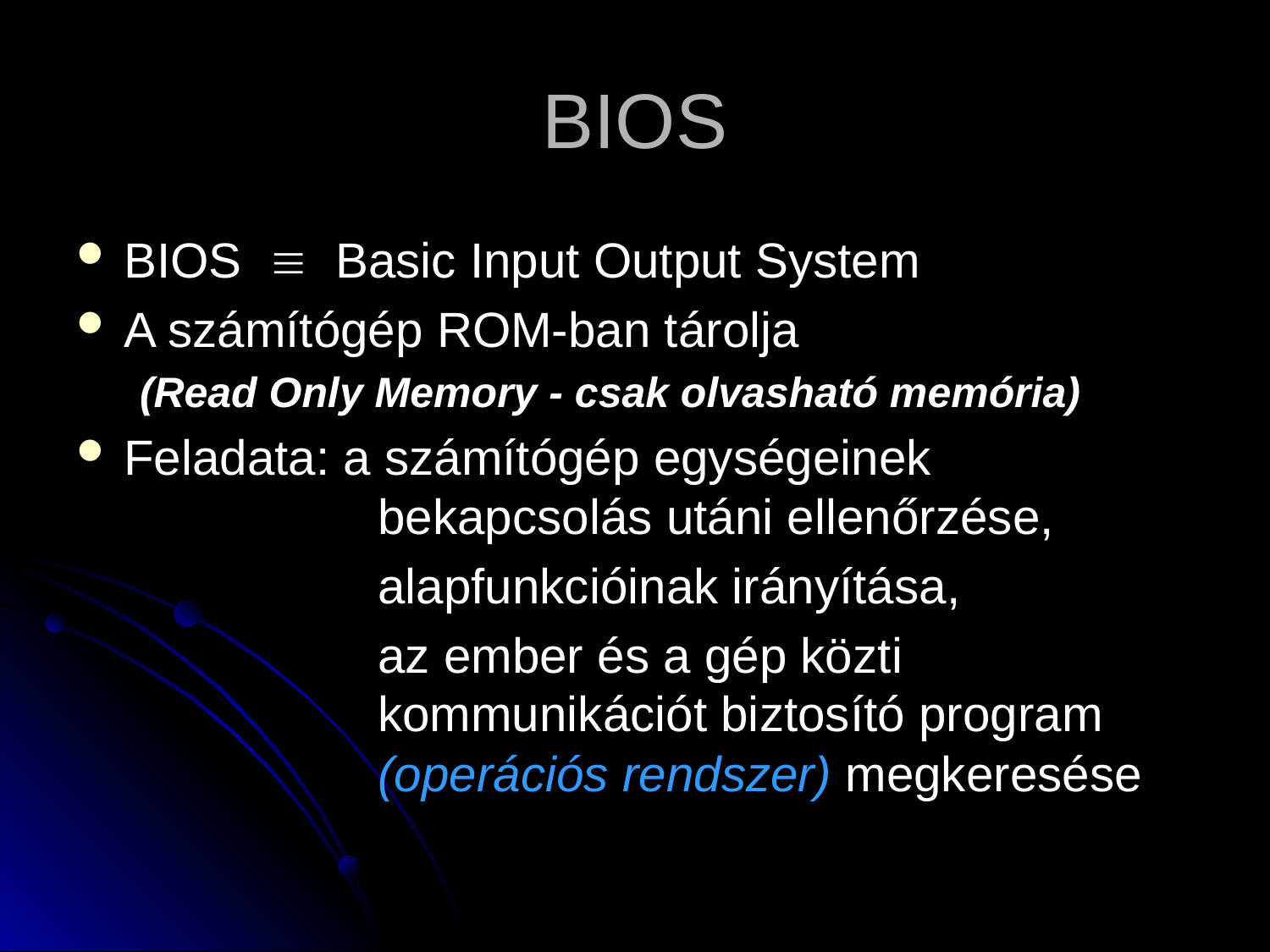

# BIOS
BIOS  ≡  Basic Input Output System
A számítógép ROM-ban tárolja
(Read Only Memory - csak olvasható memória)
Feladata: a számítógép egységeinek 				bekapcsolás utáni ellenőrzése,
			alapfunkcióinak irányítása,
 			az ember és a gép közti 				kommunikációt biztosító program 			(operációs rendszer) megkeresése